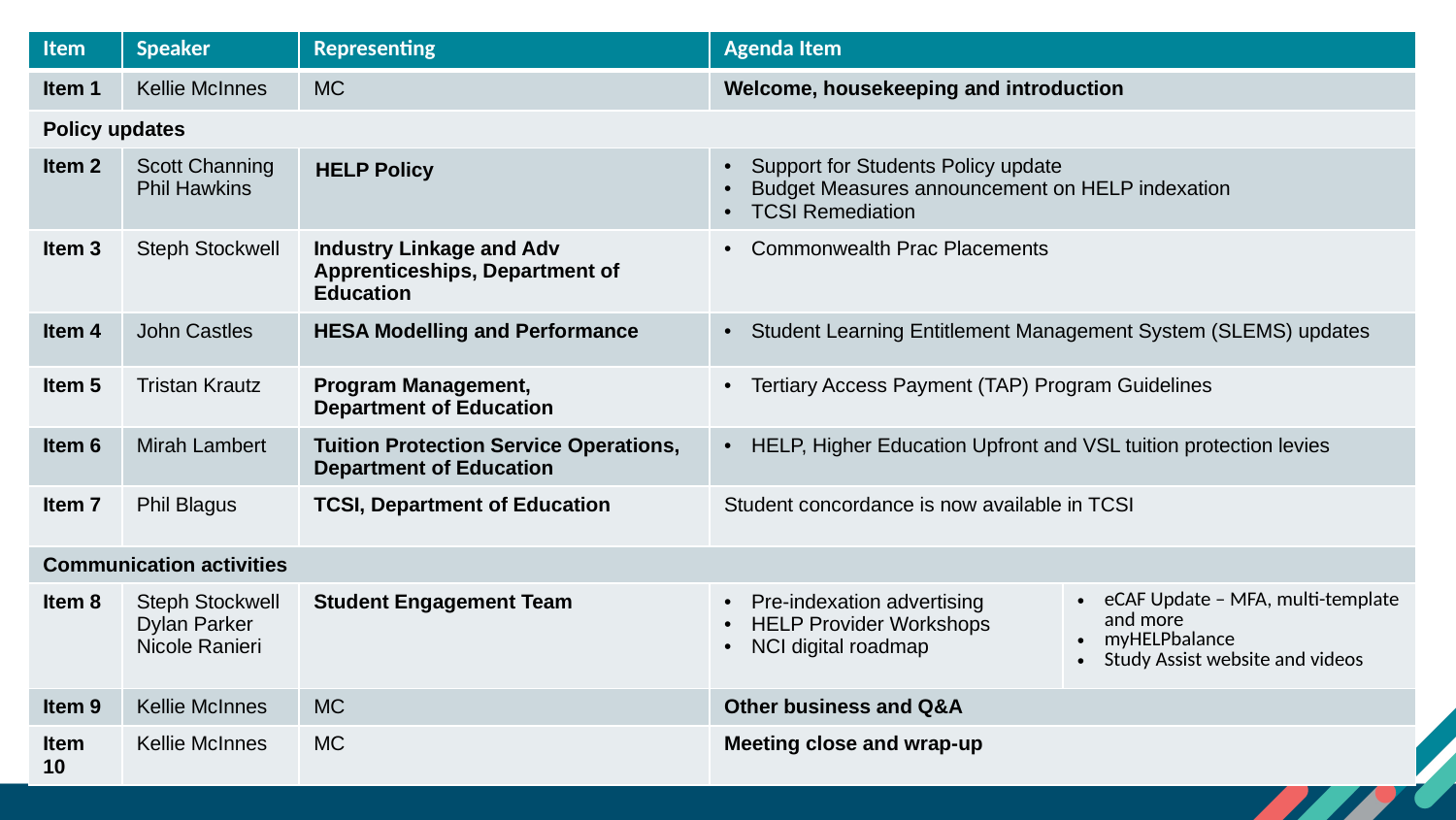

| Item | Speaker | Representing | Agenda Item |  |
| --- | --- | --- | --- | --- |
| Item 1 | Kellie McInnes | MC | Welcome, housekeeping and introduction |  |
| Policy updates |  |  |  |  |
| Item 2 | Scott Channing Phil Hawkins | HELP Policy | Support for Students Policy update Budget Measures announcement on HELP indexation TCSI Remediation |  |
| Item 3 | Steph Stockwell | Industry Linkage and Adv Apprenticeships, Department of Education | Commonwealth Prac Placements |  |
| Item 4 | John Castles | HESA Modelling and Performance | Student Learning Entitlement Management System (SLEMS) updates |  |
| Item 5 | Tristan Krautz | Program Management, Department of Education | Tertiary Access Payment (TAP) Program Guidelines |  |
| Item 6 | Mirah Lambert | Tuition Protection Service Operations, Department of Education | HELP, Higher Education Upfront and VSL tuition protection levies |  |
| Item 7 | Phil Blagus | TCSI, Department of Education | Student concordance is now available in TCSI |  |
| Communication activities |  |  |  |  |
| Item 8 | Steph Stockwell Dylan Parker Nicole Ranieri | Student Engagement Team | Pre-indexation advertising HELP Provider Workshops NCI digital roadmap | eCAF Update – MFA, multi-template and more myHELPbalance Study Assist website and videos |
| Item 9 | Kellie McInnes | MC | Other business and Q&A |  |
| Item 10 | Kellie McInnes | MC | Meeting close and wrap-up |  |